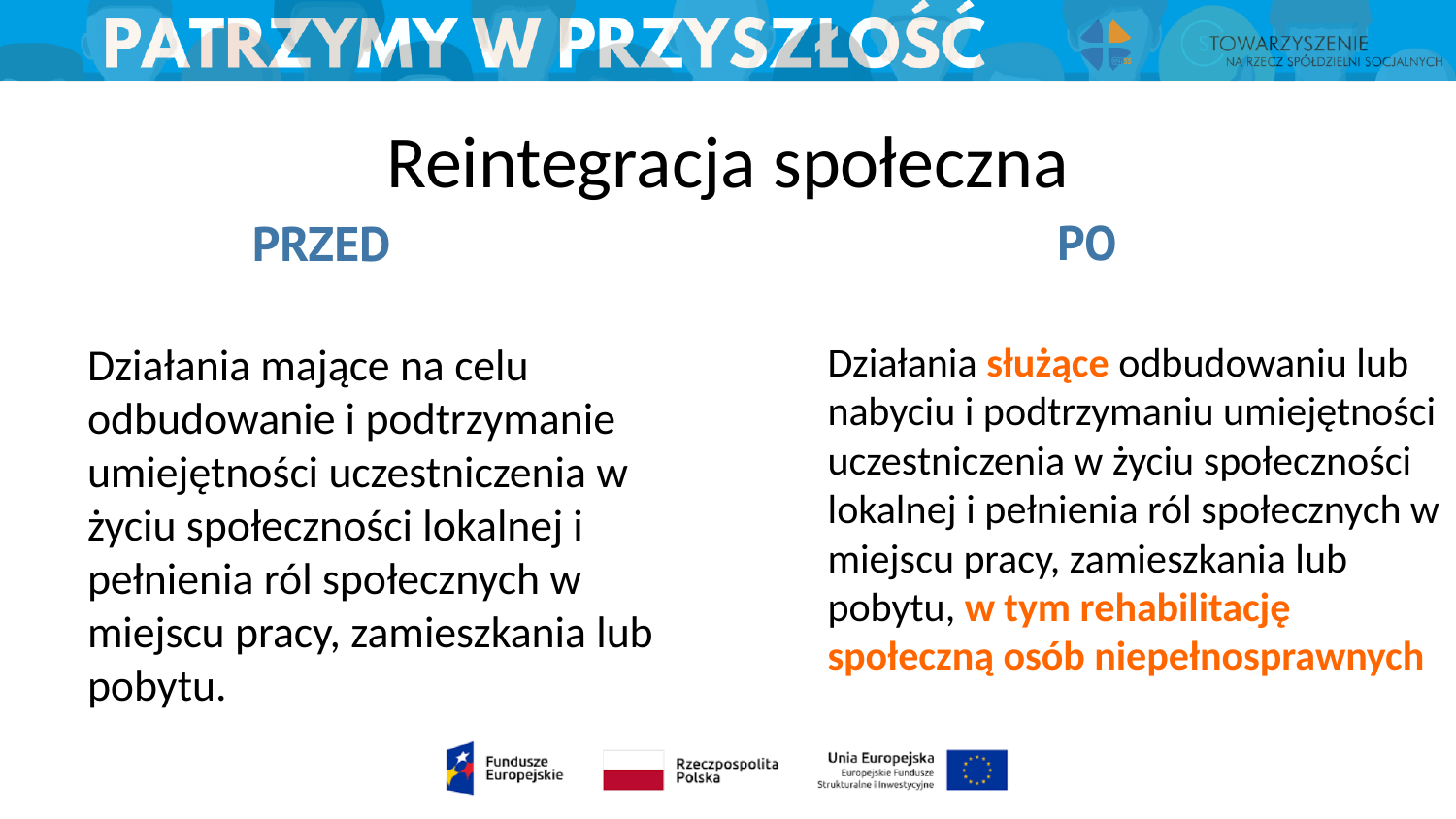

# Reintegracja społeczna
PO
PRZED
Działania służące odbudowaniu lub nabyciu i podtrzymaniu umiejętności uczestniczenia w życiu społeczności lokalnej i pełnienia ról społecznych w miejscu pracy, zamieszkania lub pobytu, w tym rehabilitację społeczną osób niepełnosprawnych
Działania mające na celu odbudowanie i podtrzymanie umiejętności uczestniczenia w życiu społeczności lokalnej i pełnienia ról społecznych w miejscu pracy, zamieszkania lub pobytu.